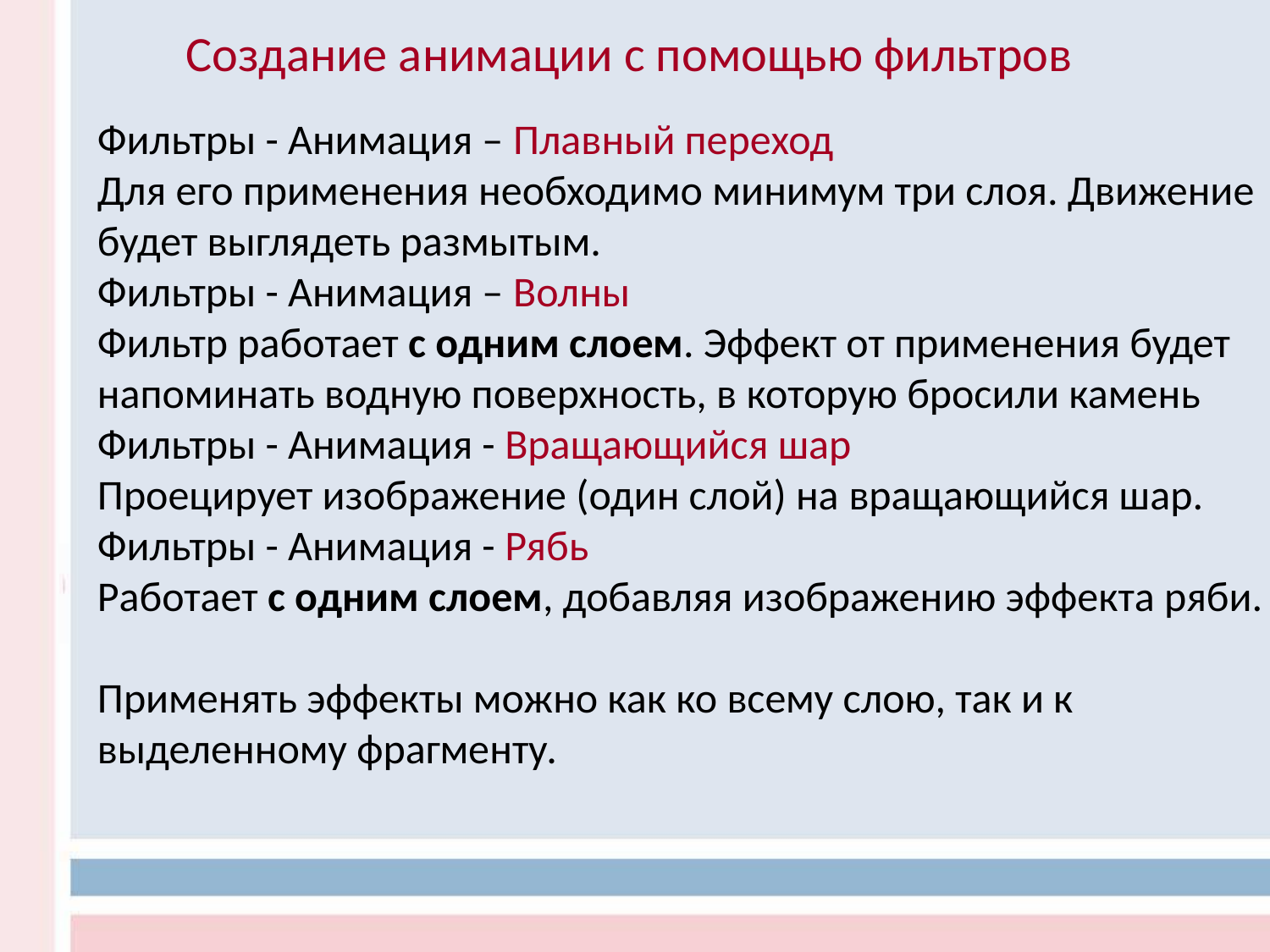

Создание анимации c помощью фильтров
Фильтры - Анимация – Плавный переход
Для его применения необходимо минимум три слоя. Движение будет выглядеть размытым.
Фильтры - Анимация – Волны
Фильтр работает с одним слоем. Эффект от применения будет напоминать водную поверхность, в которую бросили камень
Фильтры - Анимация - Вращающийся шар
Проецирует изображение (один слой) на вращающийся шар.
Фильтры - Анимация - Рябь
Работает с одним слоем, добавляя изображению эффекта ряби.

Применять эффекты можно как ко всему слою, так и к выделенному фрагменту.